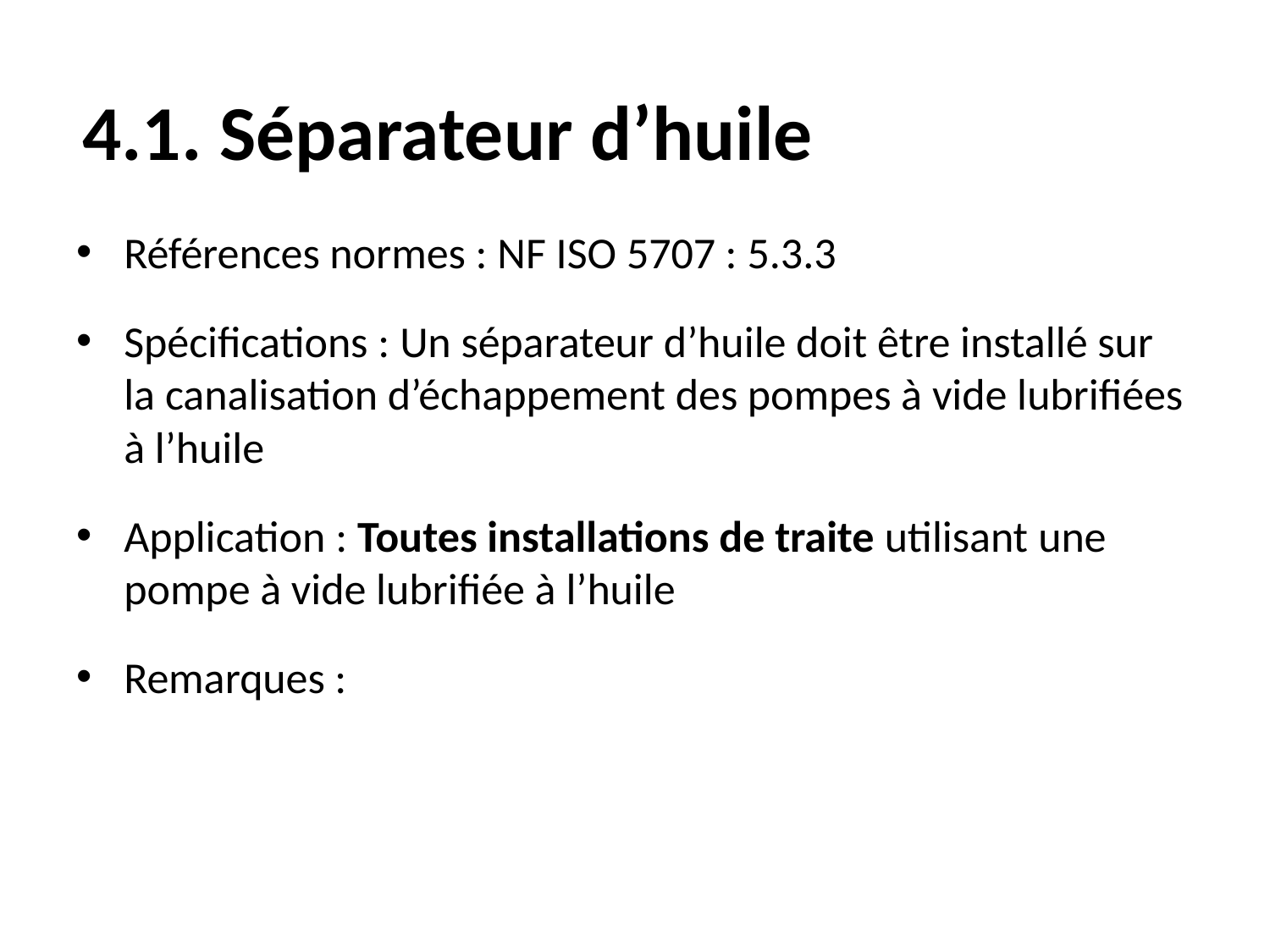

# 4.1. Séparateur d’huile
Références normes : NF ISO 5707 : 5.3.3

Spécifications : Un séparateur d’huile doit être installé sur la canalisation d’échappement des pompes à vide lubrifiées à l’huile

Application : Toutes installations de traite utilisant une pompe à vide lubrifiée à l’huile

Remarques :